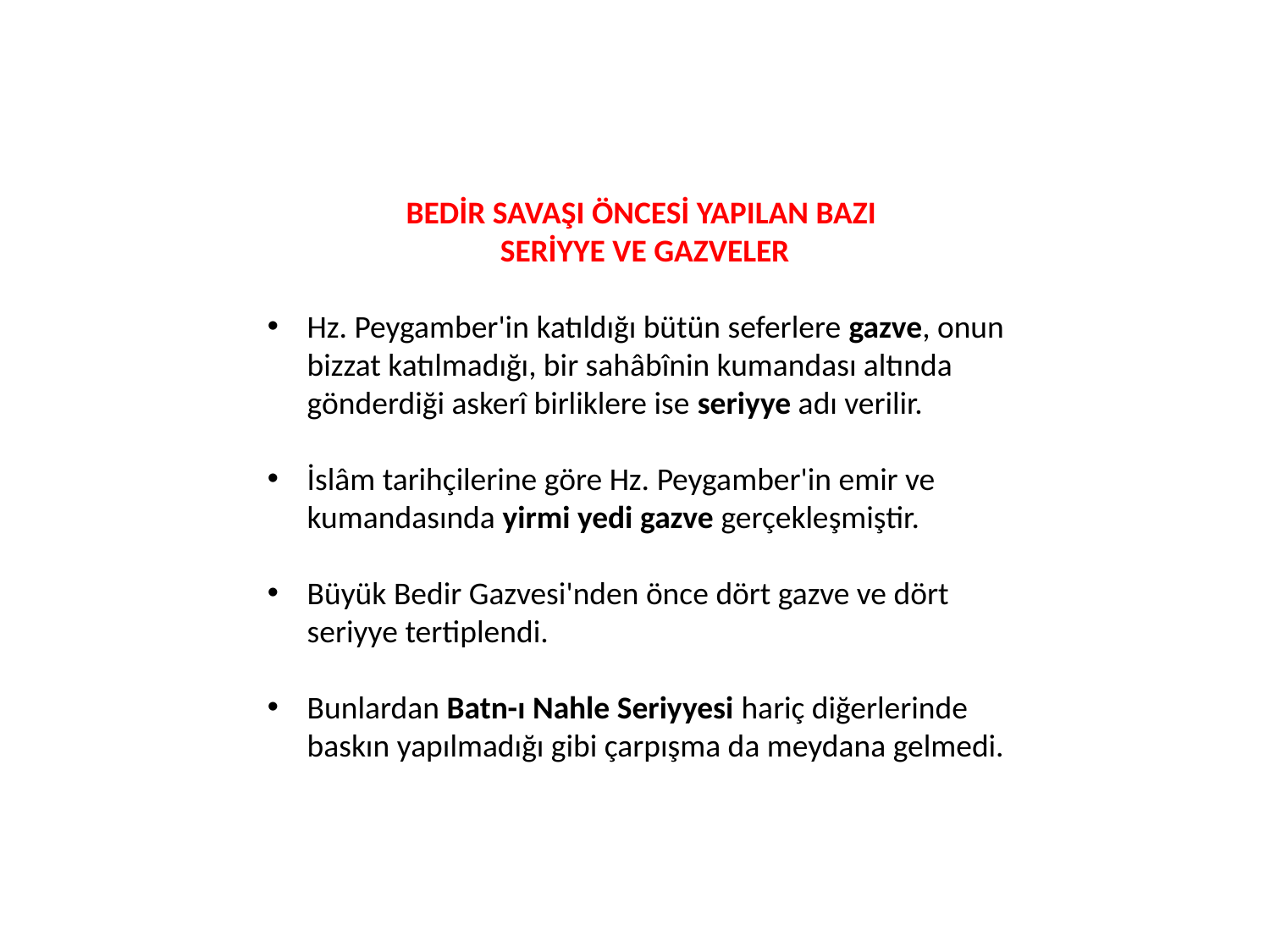

BEDİR SAVAŞI ÖNCESİ YAPILAN BAZI
SERİYYE VE GAZVELER

Hz. Peygamber'in katıldığı bütün seferlere gazve, onun bizzat katılmadığı, bir sahâbînin kumandası altında gönderdiği askerî birliklere ise seriyye adı verilir.

İslâm tarihçilerine göre Hz. Peygamber'in emir ve kumandasında yirmi yedi gazve gerçekleşmiştir.

Büyük Bedir Gazvesi'nden önce dört gazve ve dört seriyye tertiplendi.

Bunlardan Batn-ı Nahle Seriyyesi hariç diğerlerinde baskın yapılmadığı gibi çarpışma da meydana gelmedi.